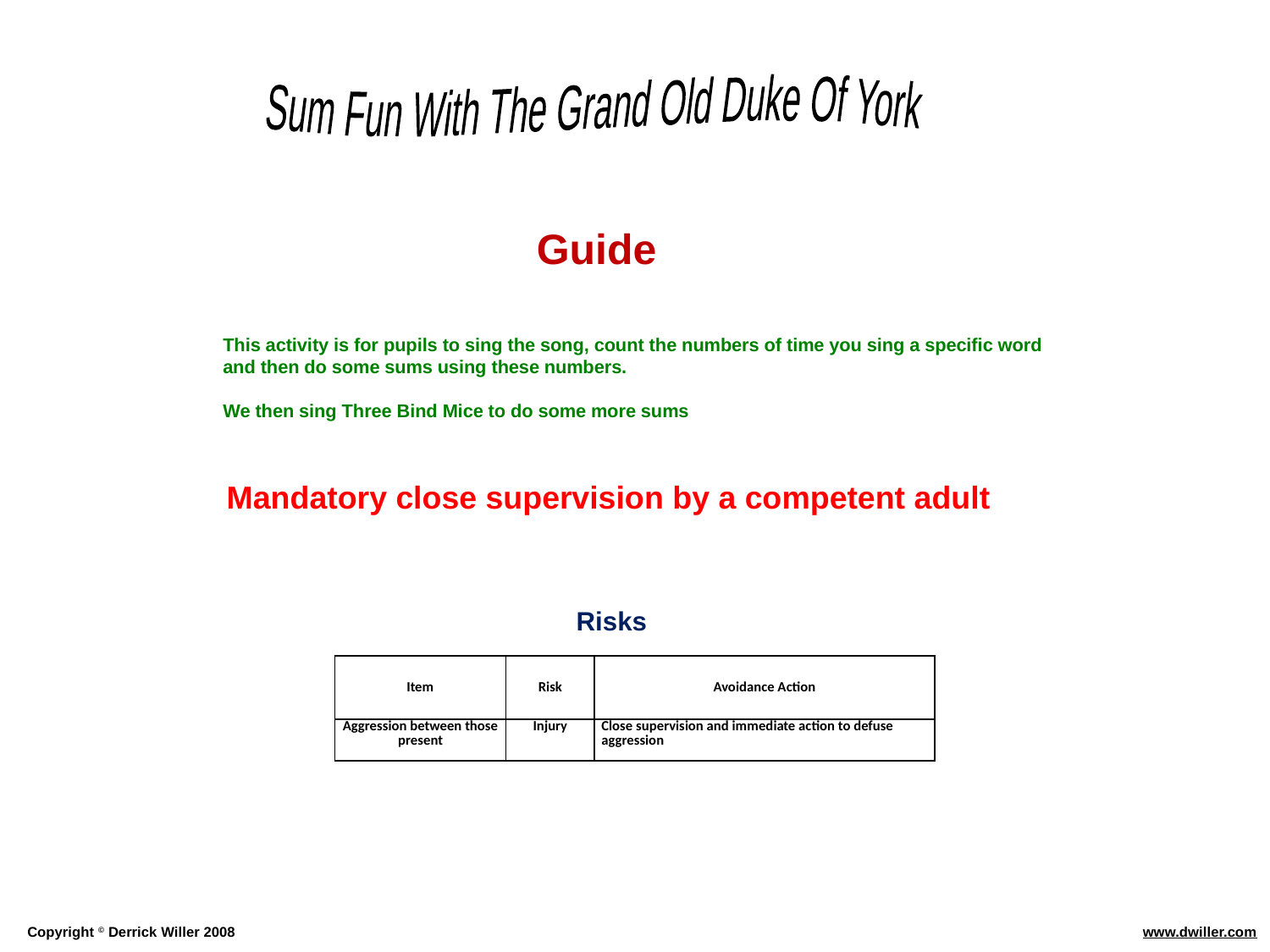

Guide
This activity is for pupils to sing the song, count the numbers of time you sing a specific word and then do some sums using these numbers.

We then sing Three Bind Mice to do some more sums

Mandatory close supervision by a competent adult
Risks
| Item | Risk | Avoidance Action |
| --- | --- | --- |
| Aggression between those present | Injury | Close supervision and immediate action to defuse aggression |